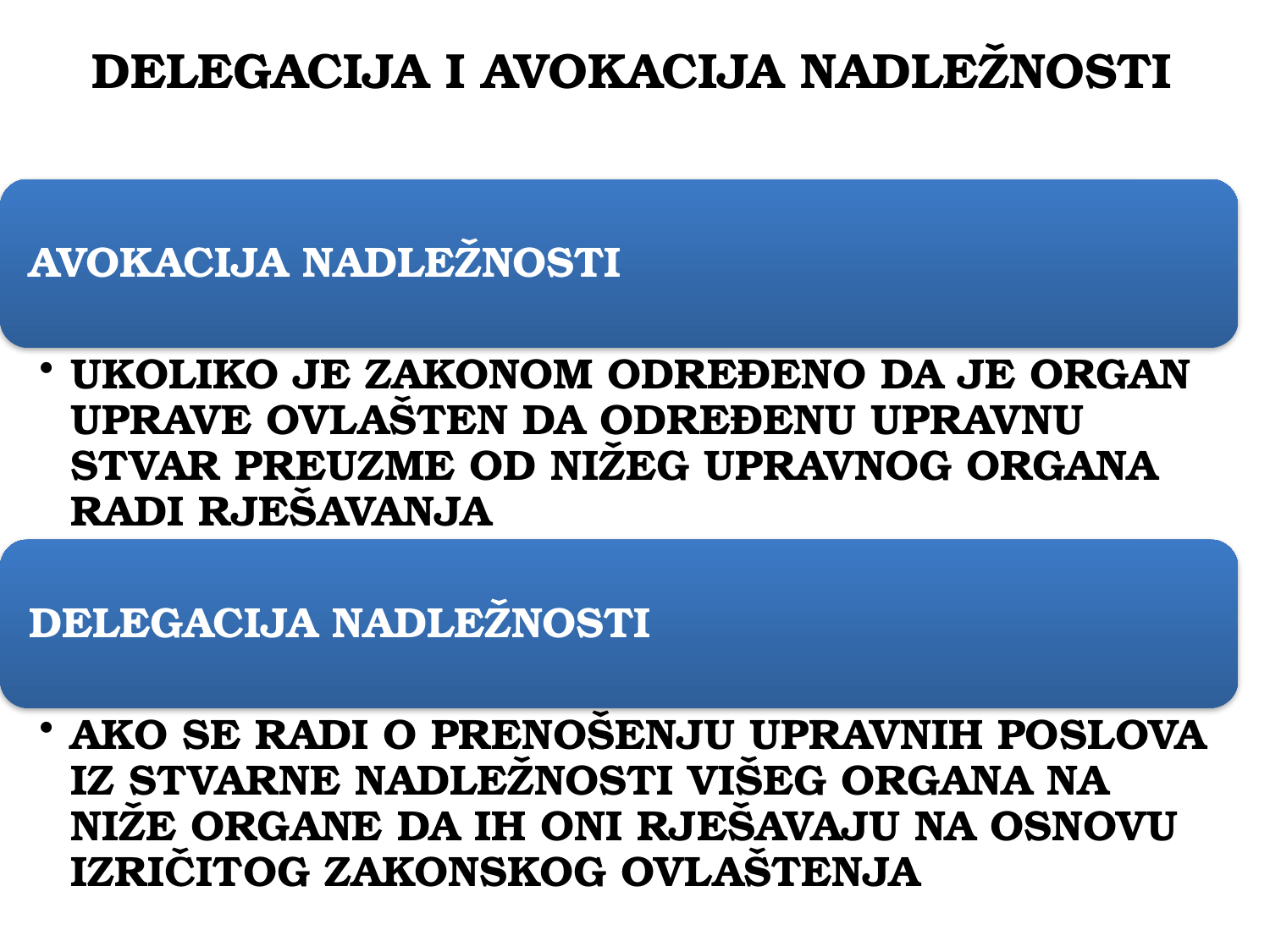

# DELEGACIJA I AVOKACIJA NADLEŽNOSTI
AVOKACIJA NADLEŽNOSTI
UKOLIKO JE ZAKONOM ODREĐENO DA JE ORGAN UPRAVE OVLAŠTEN DA ODREĐENU UPRAVNU STVAR PREUZME OD NIŽEG UPRAVNOG ORGANA RADI RJEŠAVANJA
DELEGACIJA NADLEŽNOSTI
AKO SE RADI O PRENOŠENJU UPRAVNIH POSLOVA IZ STVARNE NADLEŽNOSTI VIŠEG ORGANA NA NIŽE ORGANE DA IH ONI RJEŠAVAJU NA OSNOVU IZRIČITOG ZAKONSKOG OVLAŠTENJA